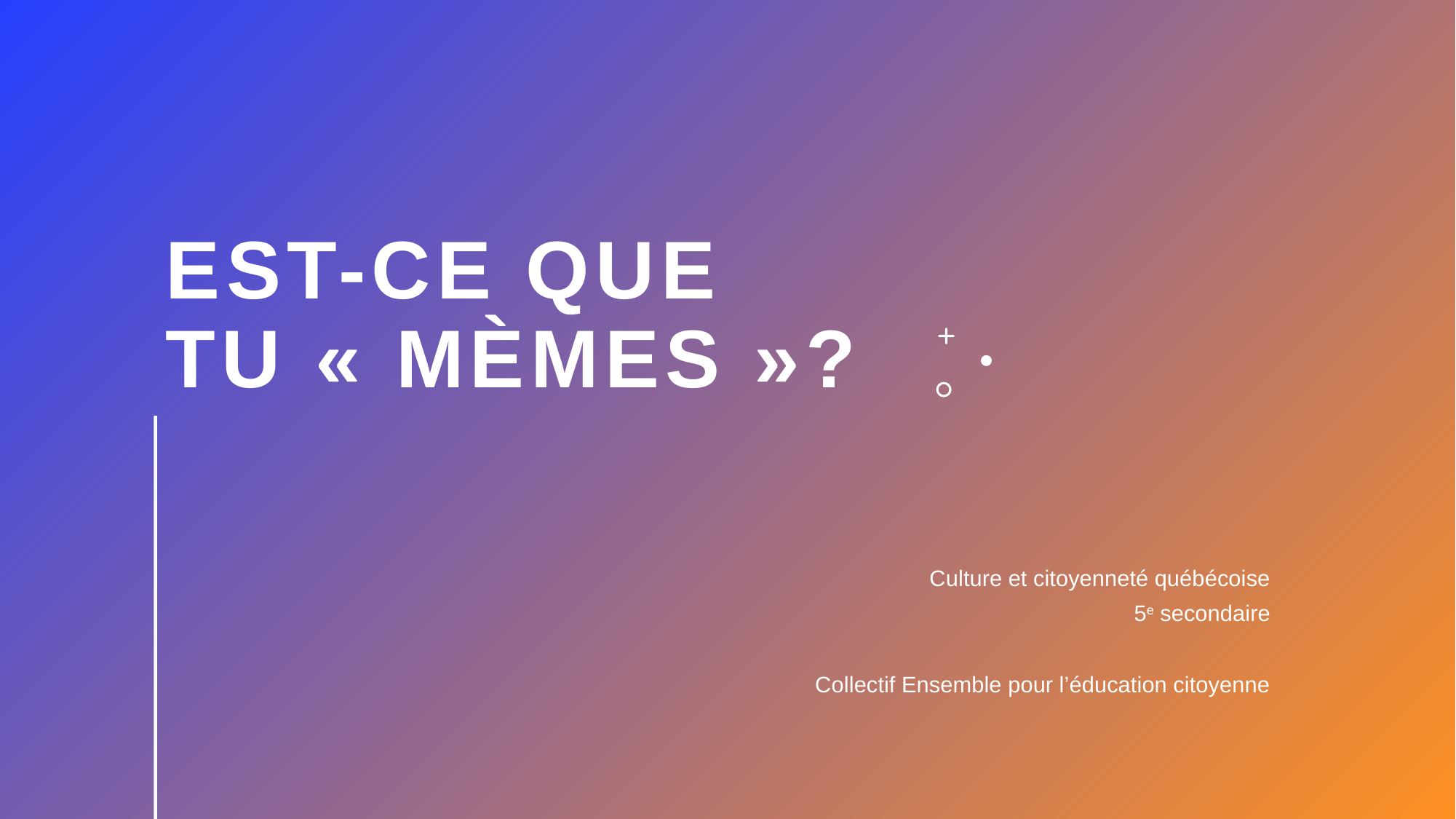

# Est-ce que tu « mèmes »?
Culture et citoyenneté québécoise
5e secondaire

Collectif Ensemble pour l’éducation citoyenne